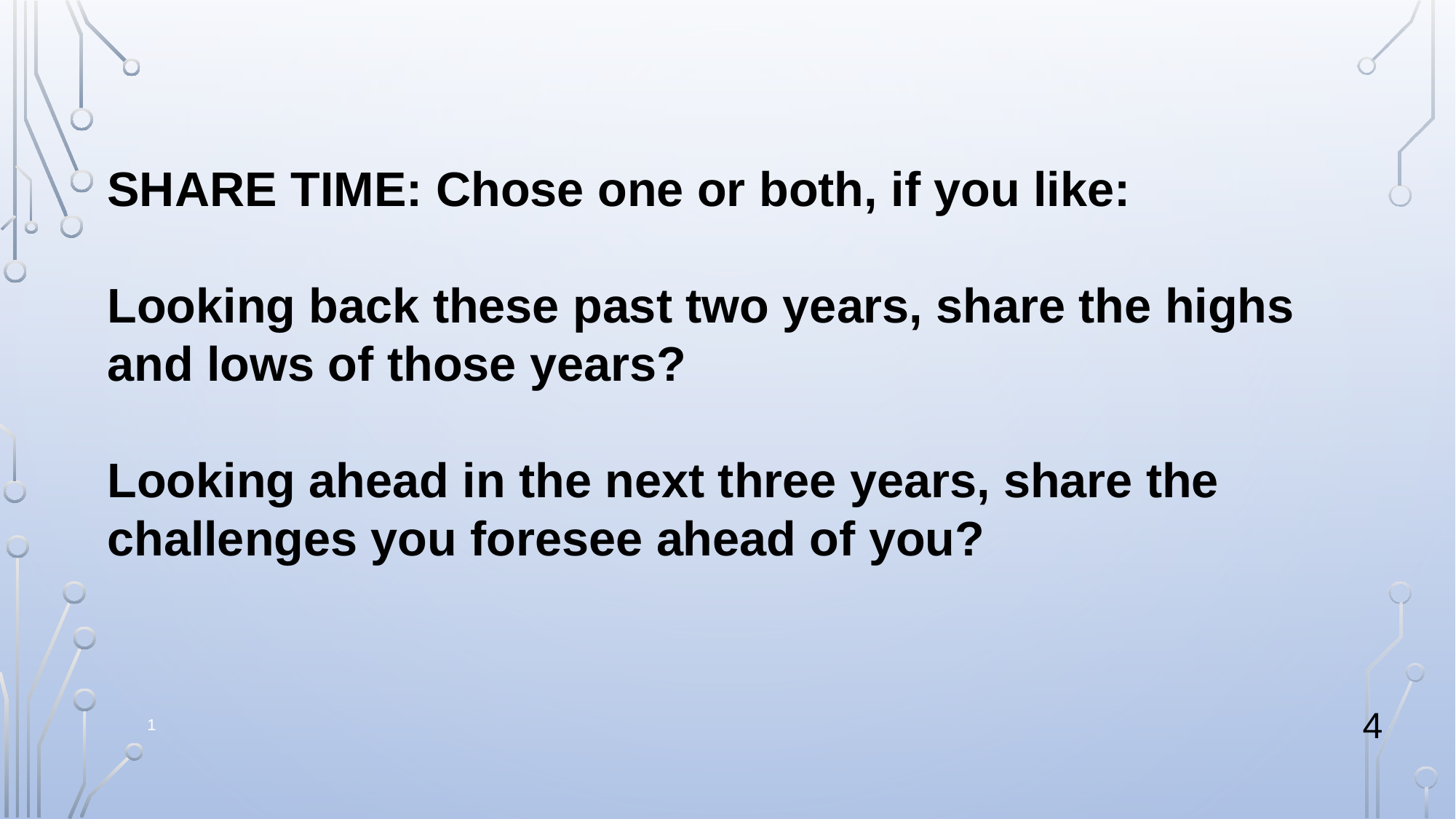

SHARE TIME: Chose one or both, if you like:

Looking back these past two years, share the highs and lows of those years?

Looking ahead in the next three years, share the challenges you foresee ahead of you?
1
4